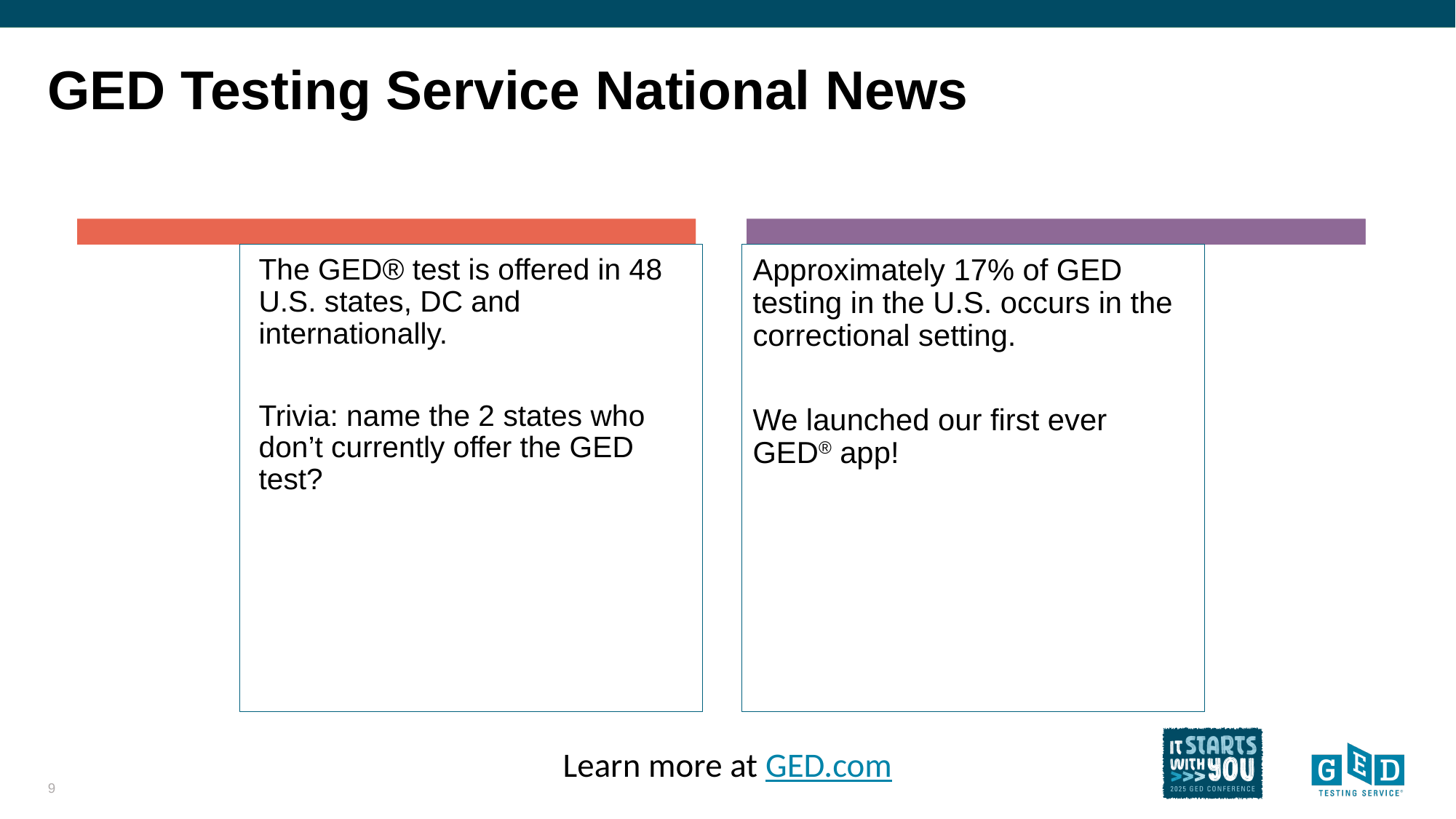

# GED Testing Service National News
The GED® test is offered in 48 U.S. states, DC and internationally.

Trivia: name the 2 states who don’t currently offer the GED test?

Approximately 17% of GED testing in the U.S. occurs in the correctional setting.

We launched our first ever GED® app!

Learn more at GED.com
9